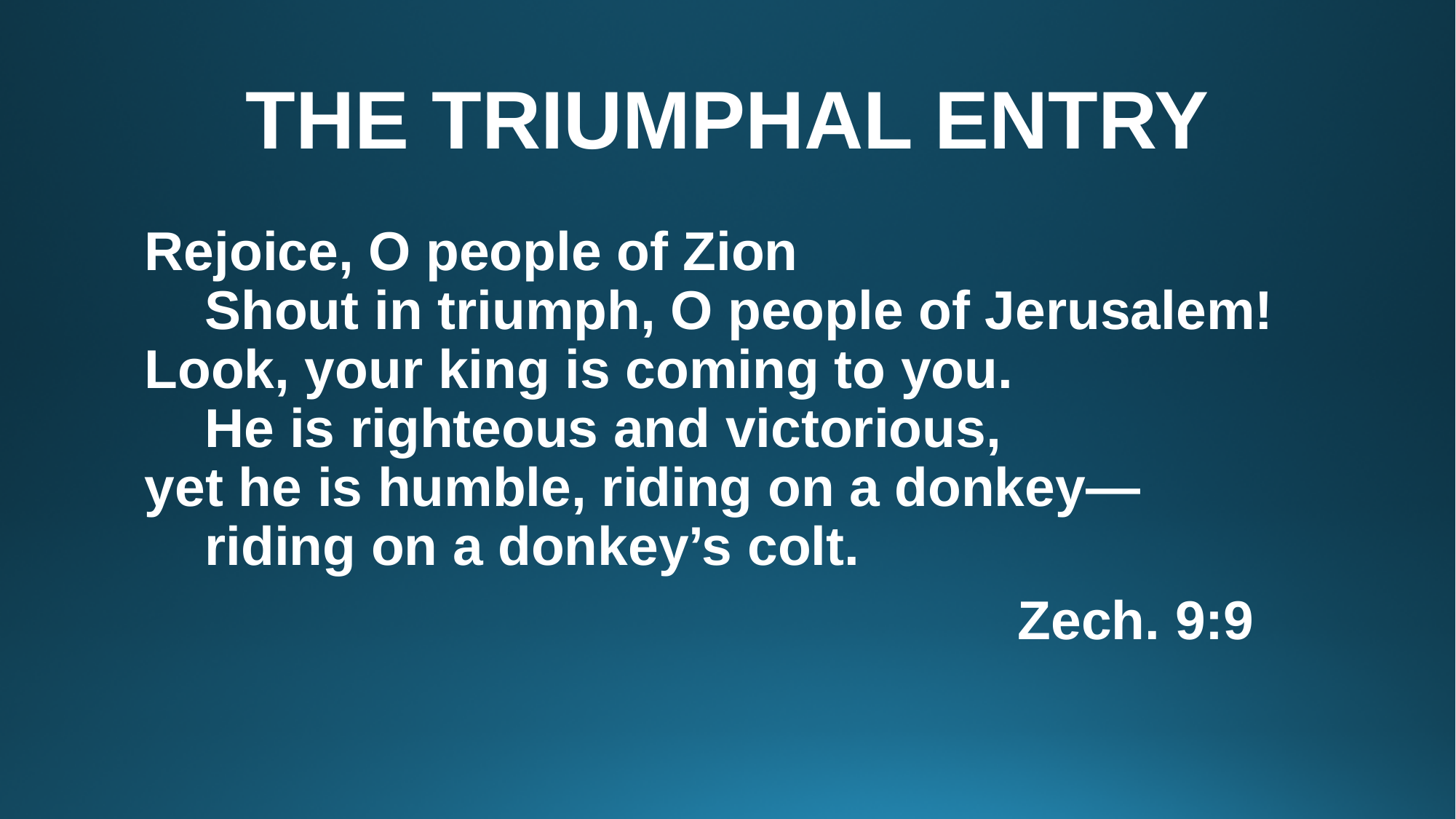

# THE TRIUMPHAL ENTRY
Rejoice, O people of Zion
    Shout in triumph, O people of Jerusalem!
Look, your king is coming to you.
    He is righteous and victorious,
yet he is humble, riding on a donkey—
    riding on a donkey’s colt.
								Zech. 9:9